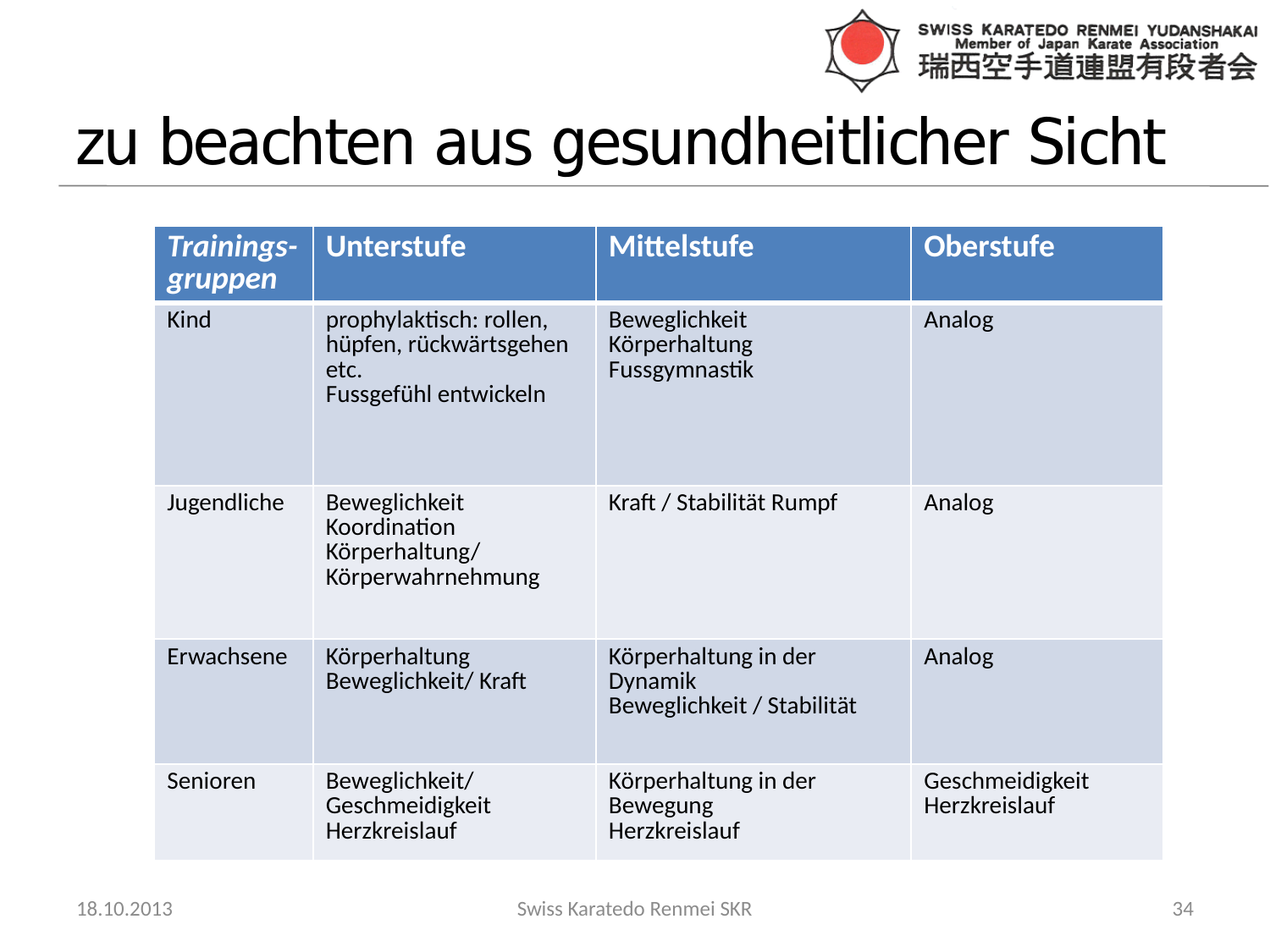

# zu beachten aus gesundheitlicher Sicht
| Trainings-gruppen | Unterstufe | Mittelstufe | Oberstufe |
| --- | --- | --- | --- |
| Kind | prophylaktisch: rollen, hüpfen, rückwärtsgehen etc. Fussgefühl entwickeln | Beweglichkeit Körperhaltung Fussgymnastik | Analog |
| Jugendliche | Beweglichkeit Koordination Körperhaltung/ Körperwahrnehmung | Kraft / Stabilität Rumpf | Analog |
| Erwachsene | Körperhaltung Beweglichkeit/ Kraft | Körperhaltung in der Dynamik Beweglichkeit / Stabilität | Analog |
| Senioren | Beweglichkeit/ Geschmeidigkeit Herzkreislauf | Körperhaltung in der Bewegung Herzkreislauf | Geschmeidigkeit Herzkreislauf |
18.10.2013
Swiss Karatedo Renmei SKR
34